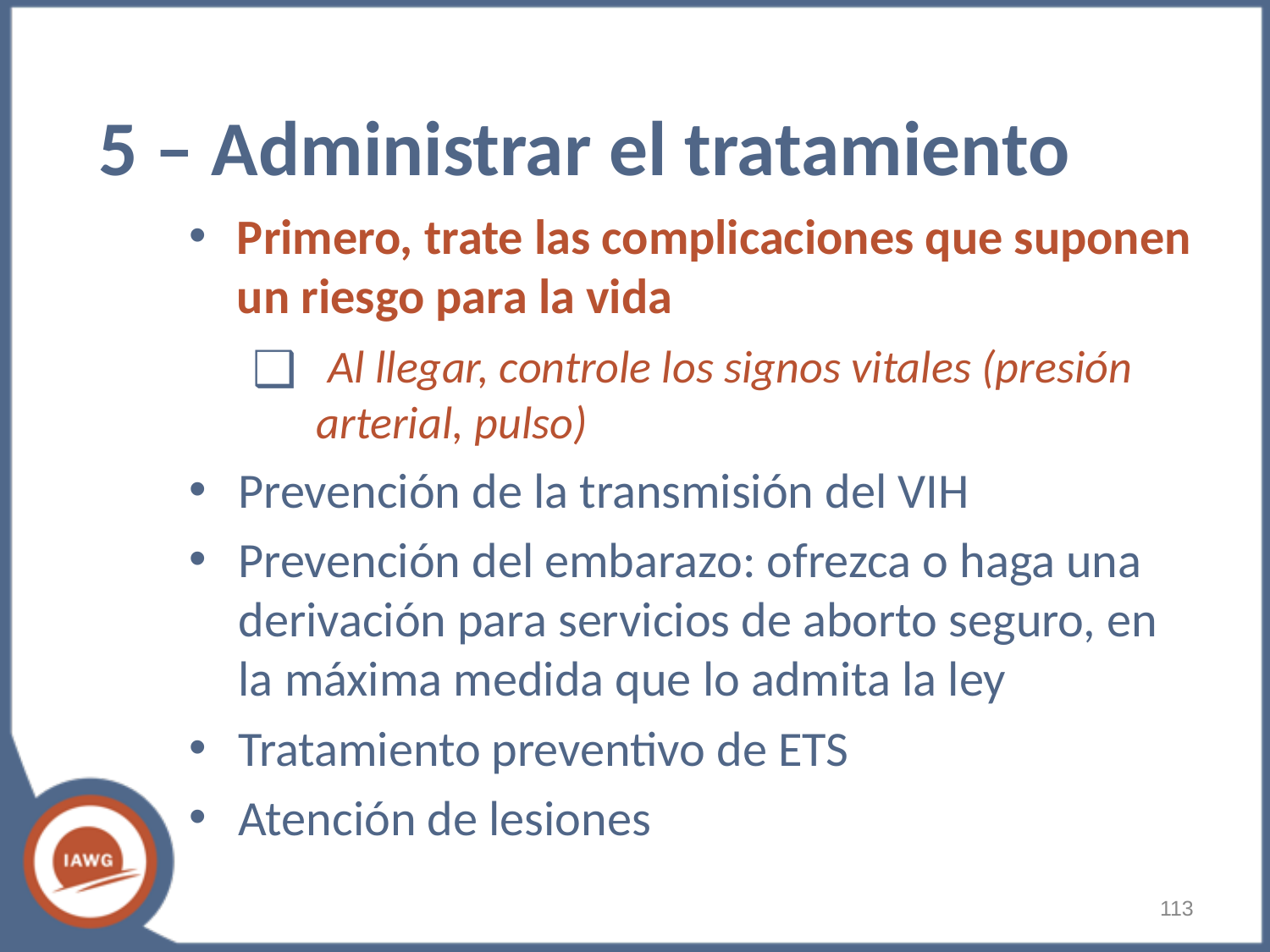

# 5 – Administrar el tratamiento
Primero, trate las complicaciones que suponen un riesgo para la vida
 Al llegar, controle los signos vitales (presión arterial, pulso)
Prevención de la transmisión del VIH
Prevención del embarazo: ofrezca o haga una derivación para servicios de aborto seguro, en la máxima medida que lo admita la ley
Tratamiento preventivo de ETS
Atención de lesiones
113